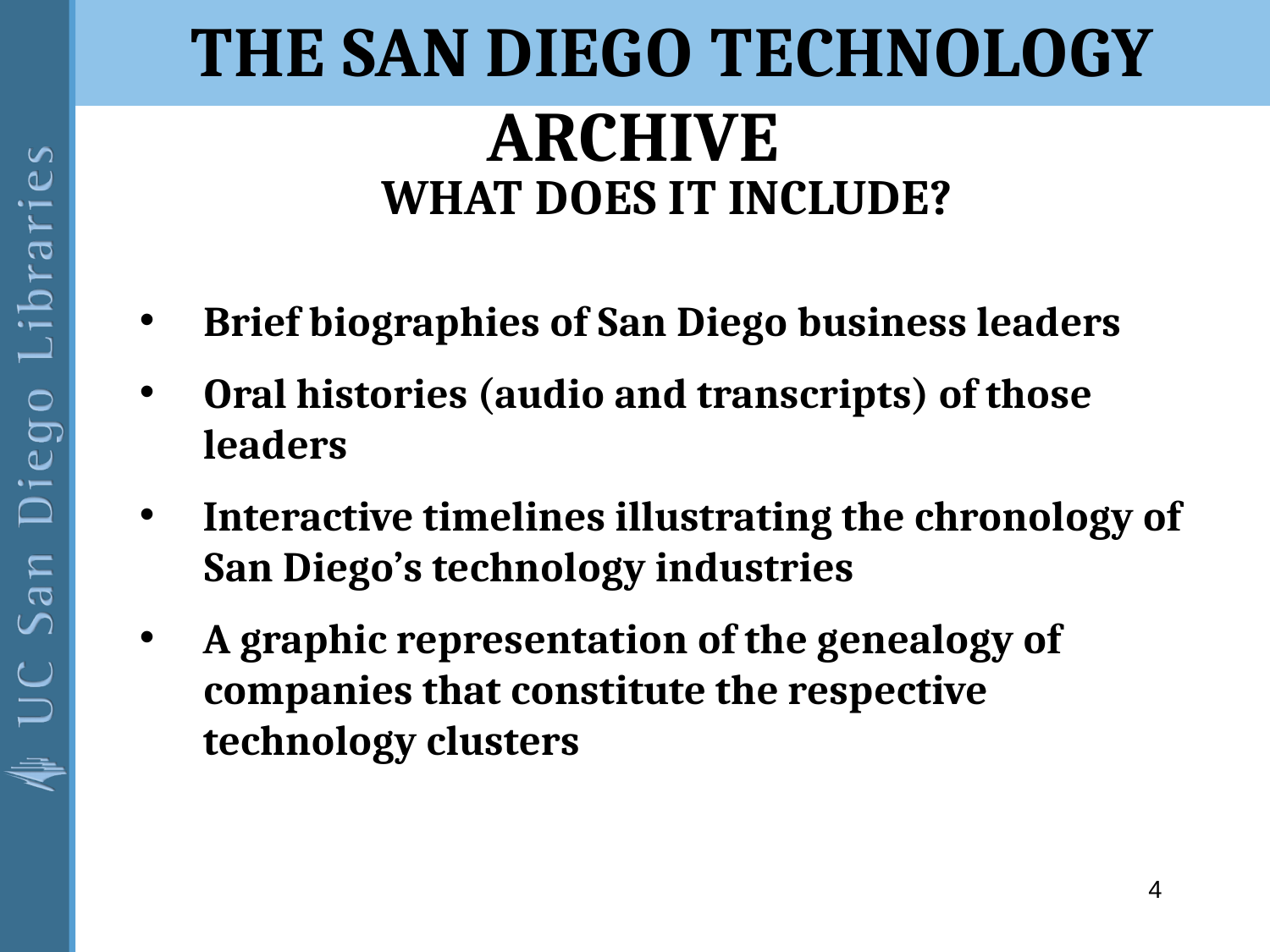

The San Diego Technology Archive
WHAT DOES IT INCLUDE?

Brief biographies of San Diego business leaders
Oral histories (audio and transcripts) of those leaders
Interactive timelines illustrating the chronology of San Diego’s technology industries
A graphic representation of the genealogy of companies that constitute the respective technology clusters

4